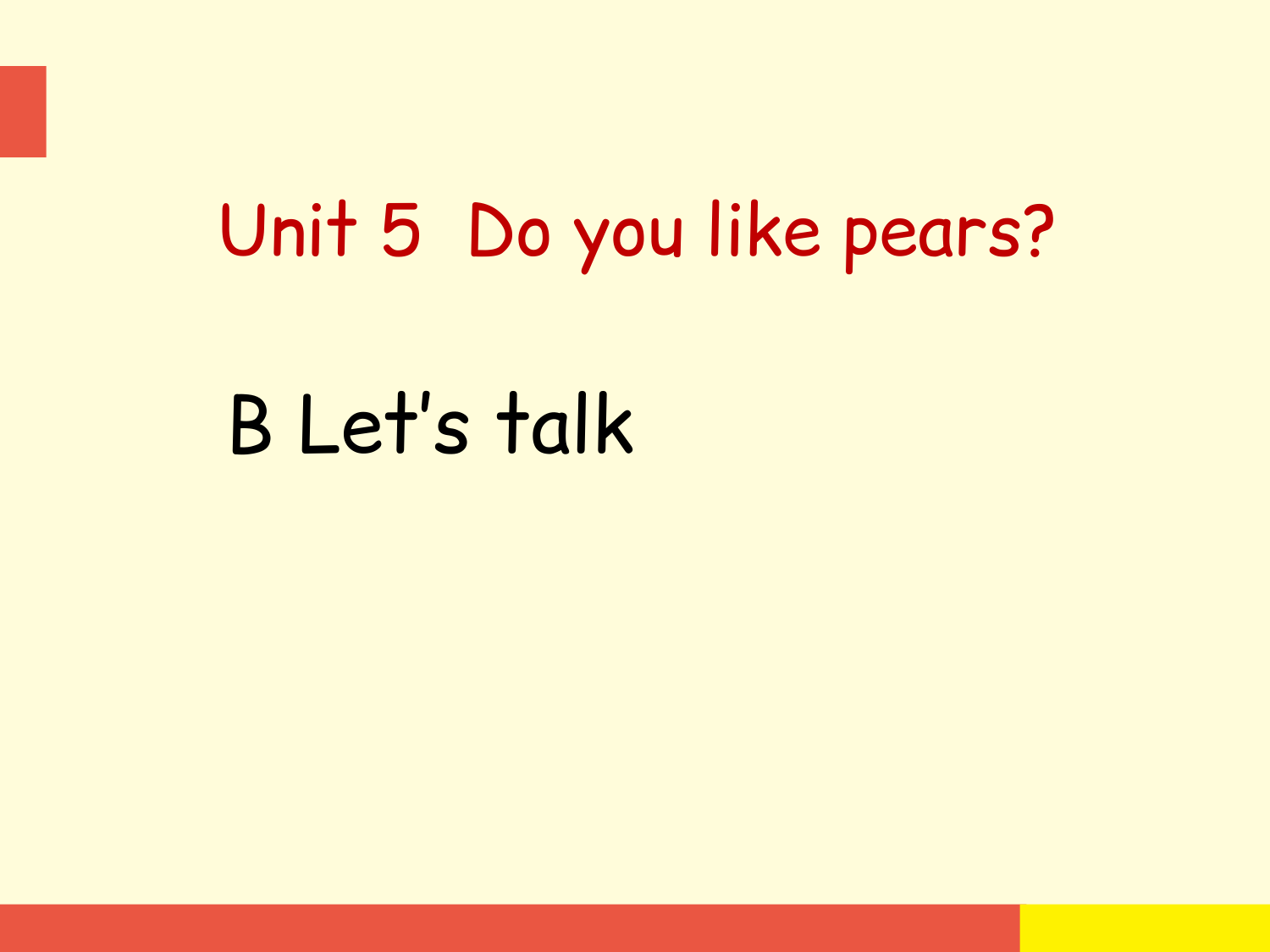

Unit 5  Do you like pears?
B Let’s talk